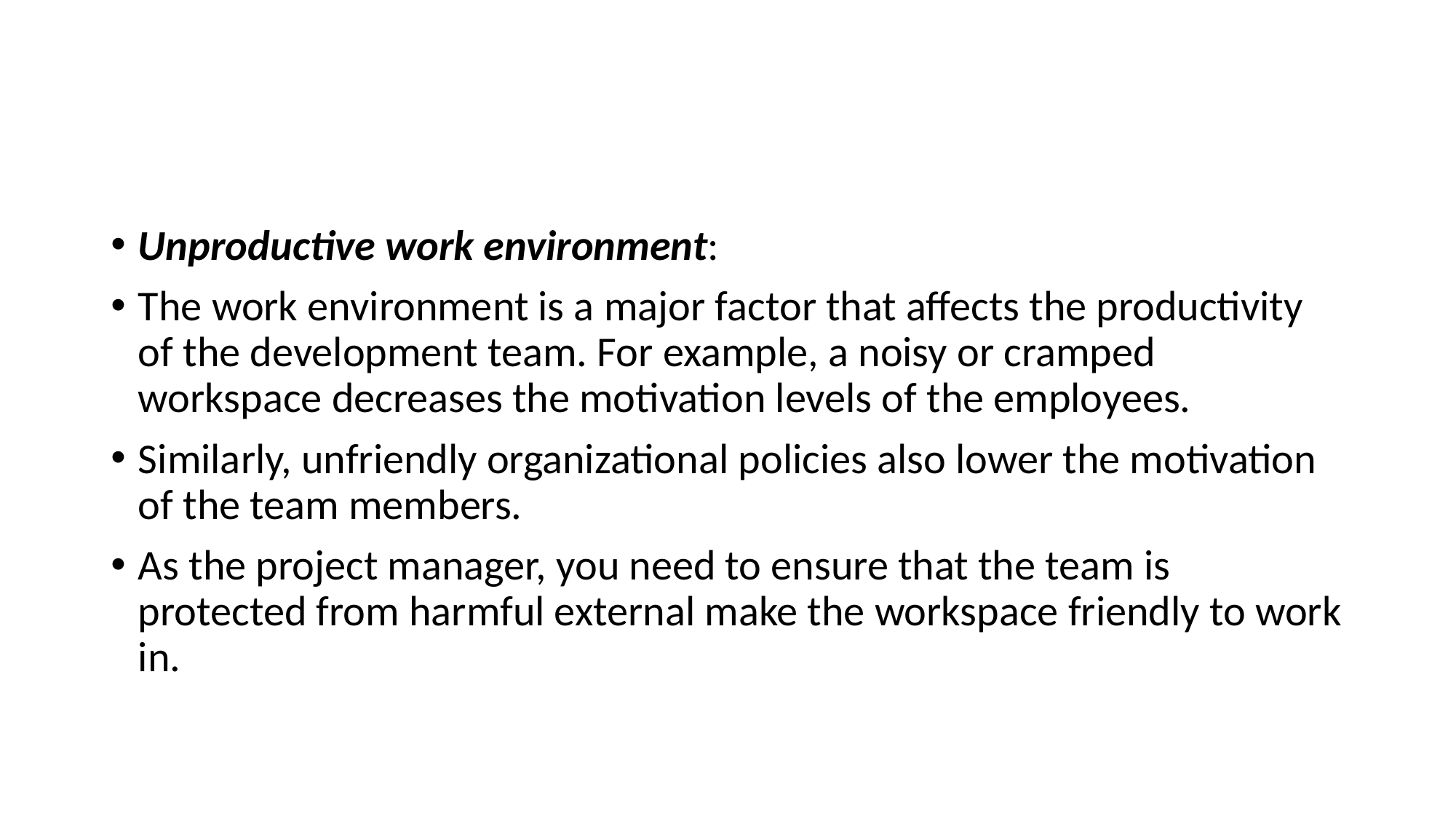

#
Unproductive work environment:
The work environment is a major factor that affects the productivity of the development team. For example, a noisy or cramped workspace decreases the motivation levels of the employees.
Similarly, unfriendly organizational policies also lower the motivation of the team members.
As the project manager, you need to ensure that the team is protected from harmful external make the workspace friendly to work in.